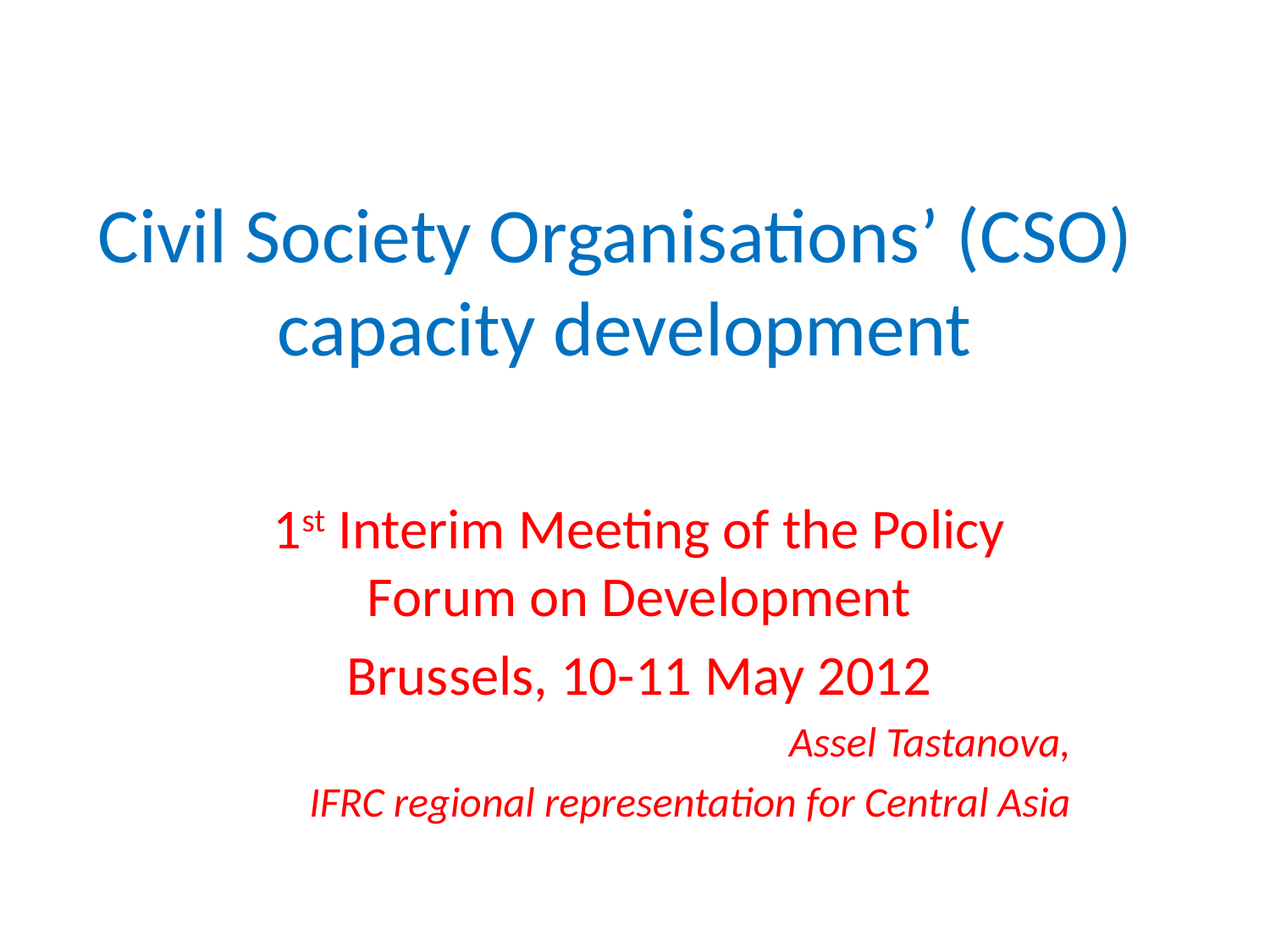

# Civil Society Organisations’ (CSO)  capacity development
1st Interim Meeting of the Policy Forum on Development
Brussels, 10-11 May 2012
Assel Tastanova,
 IFRC regional representation for Central Asia